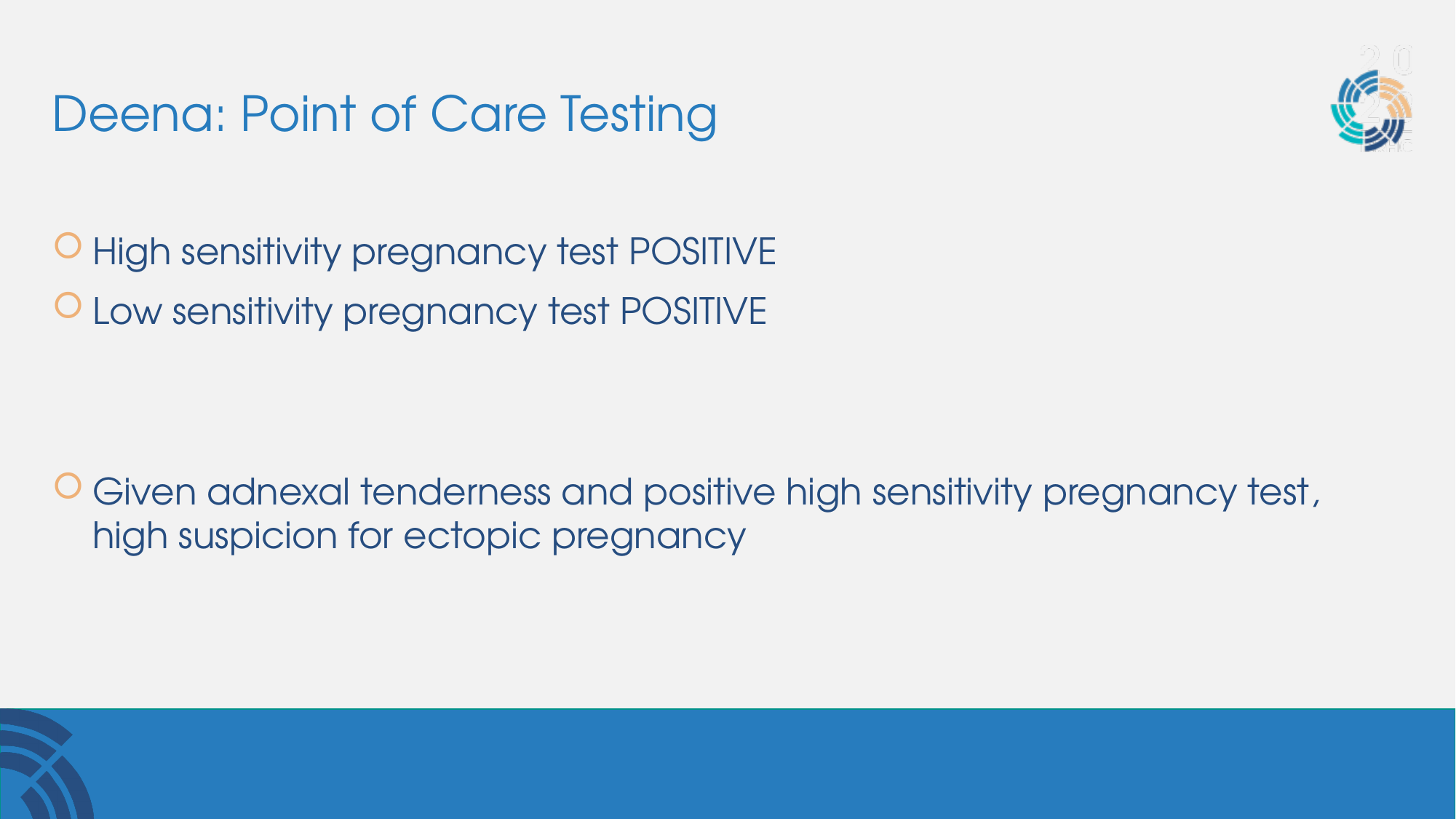

# Deena: Point of Care Testing
High sensitivity pregnancy test POSITIVE
Low sensitivity pregnancy test POSITIVE

Given adnexal tenderness and positive high sensitivity pregnancy test, high suspicion for ectopic pregnancy